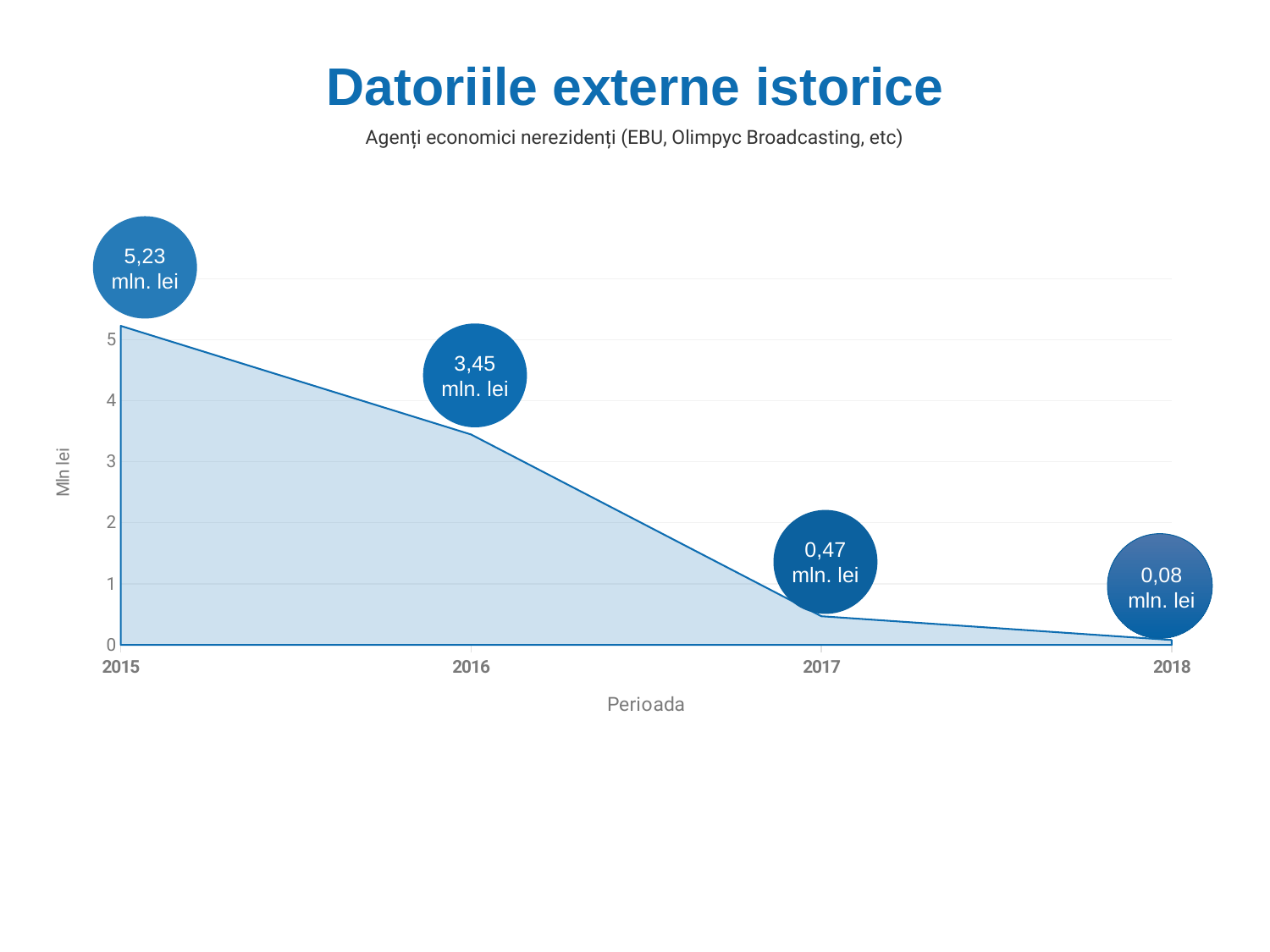

Datoriile externe istorice
Agenți economici nerezidenți (EBU, Olimpyc Broadcasting, etc)

5,23 mln. lei

### Chart

| Category | Venituri |
|---|---|
| 2015 | 5.23 |
| 2016 | 3.45 |
| 2017 | 0.47 |
| 2018 | 0.08 |
3,45
mln. lei

0,47
mln. lei

0,08 mln. lei